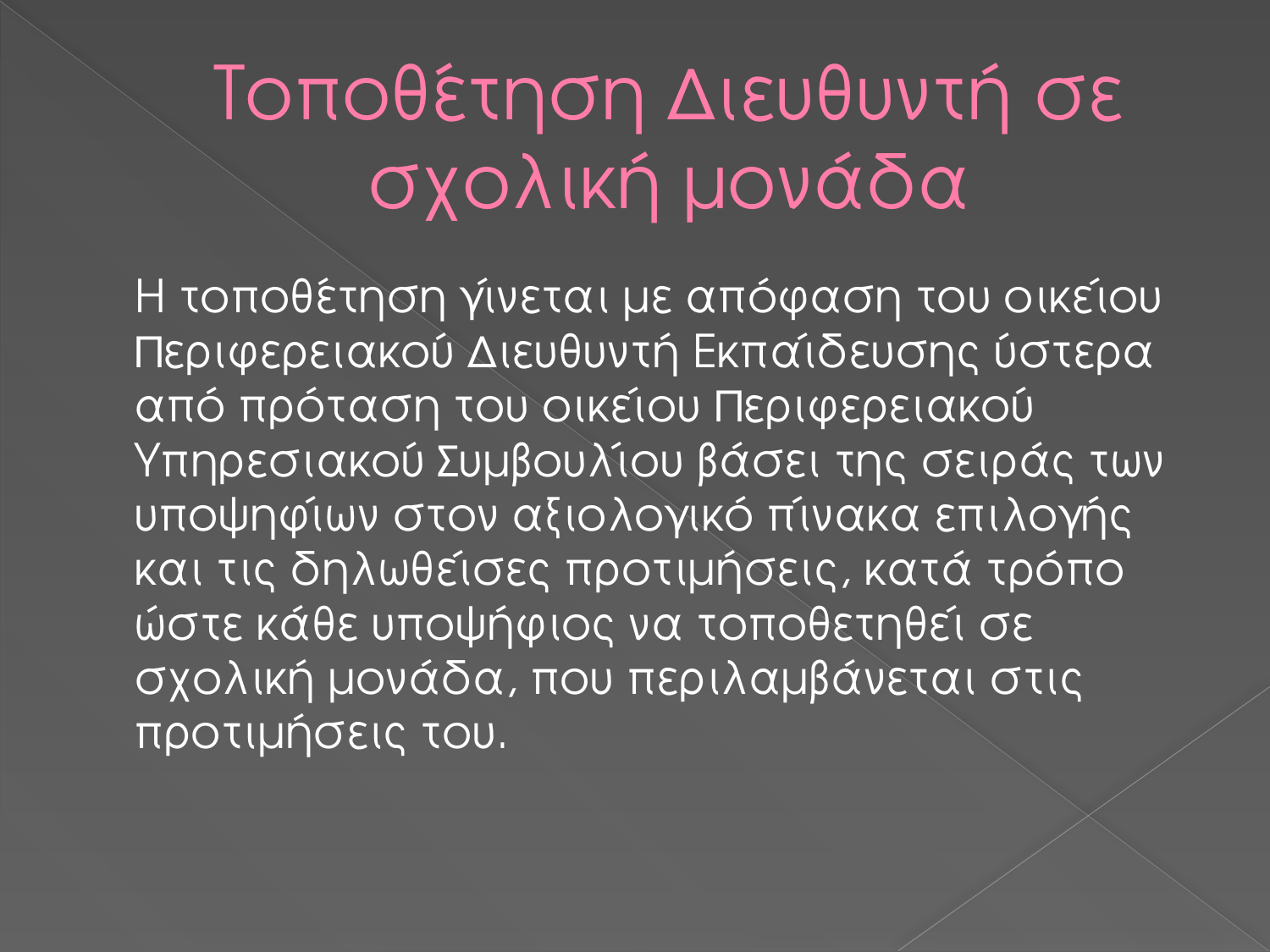

# Τοποθέτηση Διευθυντή σε σχολική μονάδα
    Η τοποθέτηση γίνεται με απόφαση του οικείου Περιφερειακού Διευθυντή Εκπαίδευσης ύστερα από πρόταση του οικείου Περιφερειακού Υπηρεσιακού Συμβουλίου βάσει της σειράς των υποψηφίων στον αξιολογικό πίνακα επιλογής και τις δηλωθείσες προτιμήσεις, κατά τρόπο ώστε κάθε υποψήφιος να τοποθετηθεί σε σχολική μονάδα, που περιλαμβάνεται στις προτιμήσεις του.